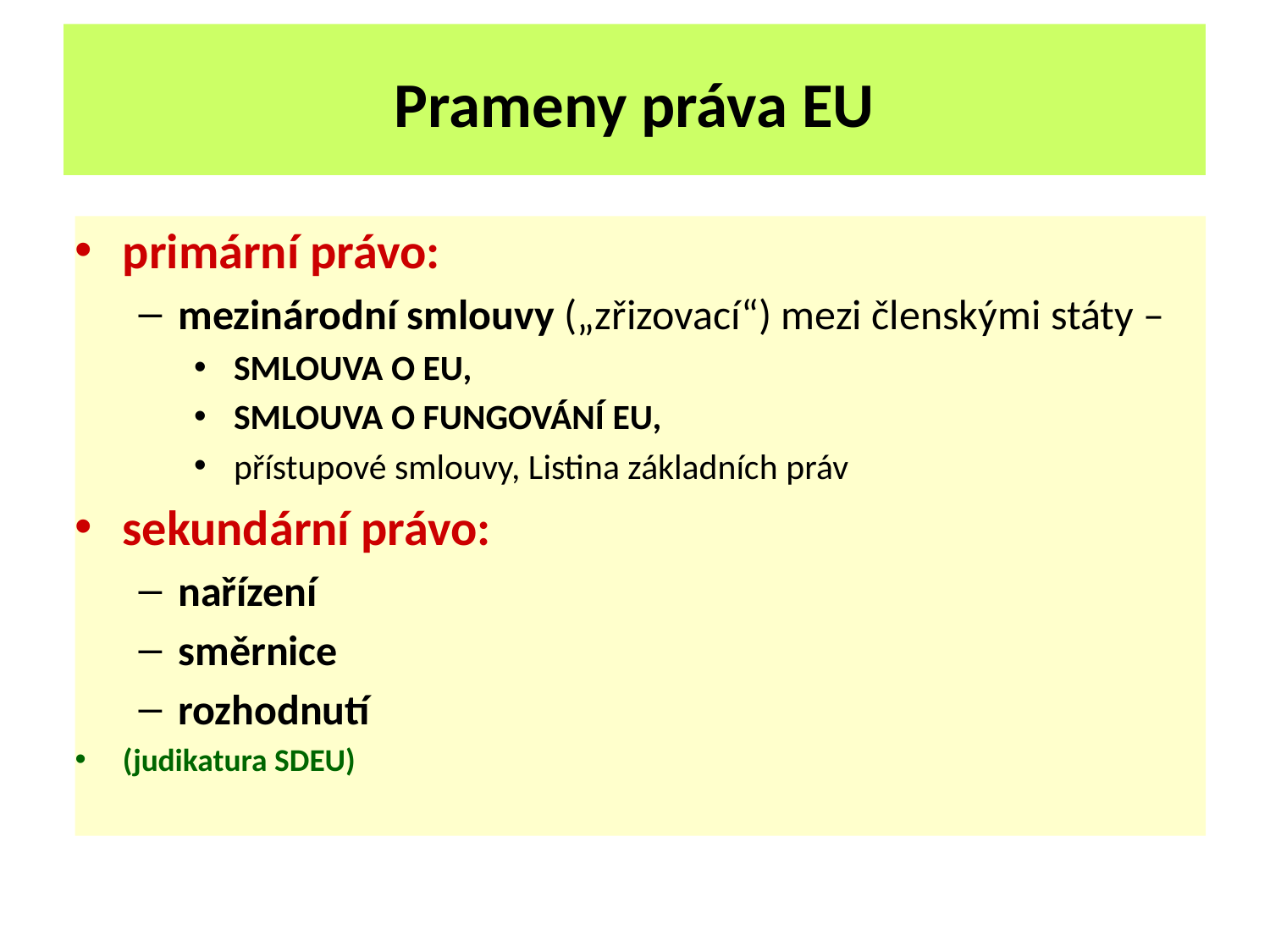

Prameny práva EU
primární právo:
mezinárodní smlouvy („zřizovací“) mezi členskými státy –
SMLOUVA O EU,
SMLOUVA O FUNGOVÁNÍ EU,
přístupové smlouvy, Listina základních práv
sekundární právo:
nařízení
směrnice
rozhodnutí
(judikatura SDEU)